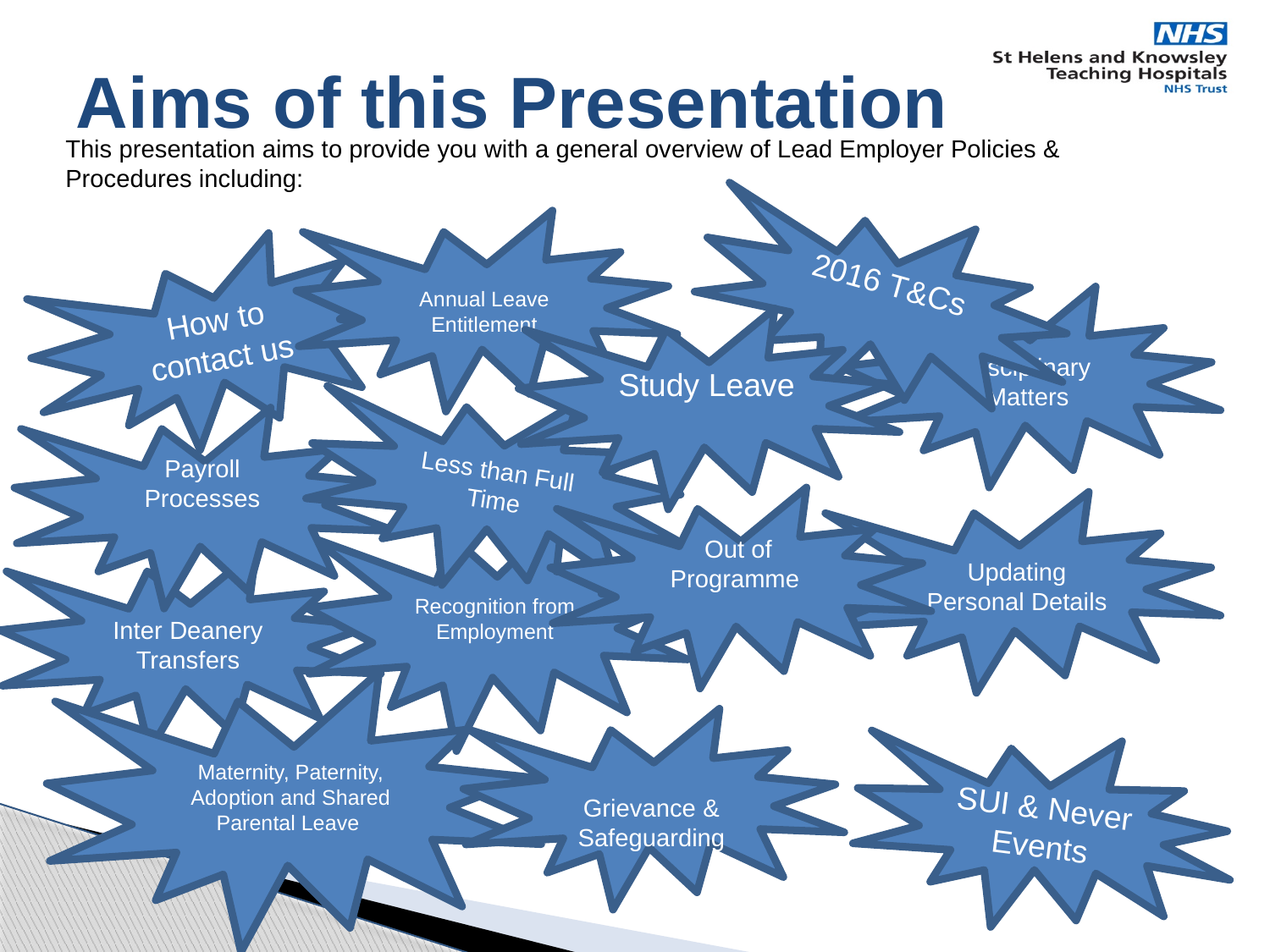

# Aims of this Presentation
This presentation aims to provide you with a general overview of Lead Employer Policies & Procedures including:
2016 T&Cs

Annual Leave Entitlement

How to contact us

Disciplinary Matters

Study Leave

Less than Full Time

Payroll Processes

Out of Programme

Updating Personal Details

Recognition from Employment

Inter Deanery Transfers

Maternity, Paternity, Adoption and Shared Parental Leave

Grievance & Safeguarding

SUI & Never Events